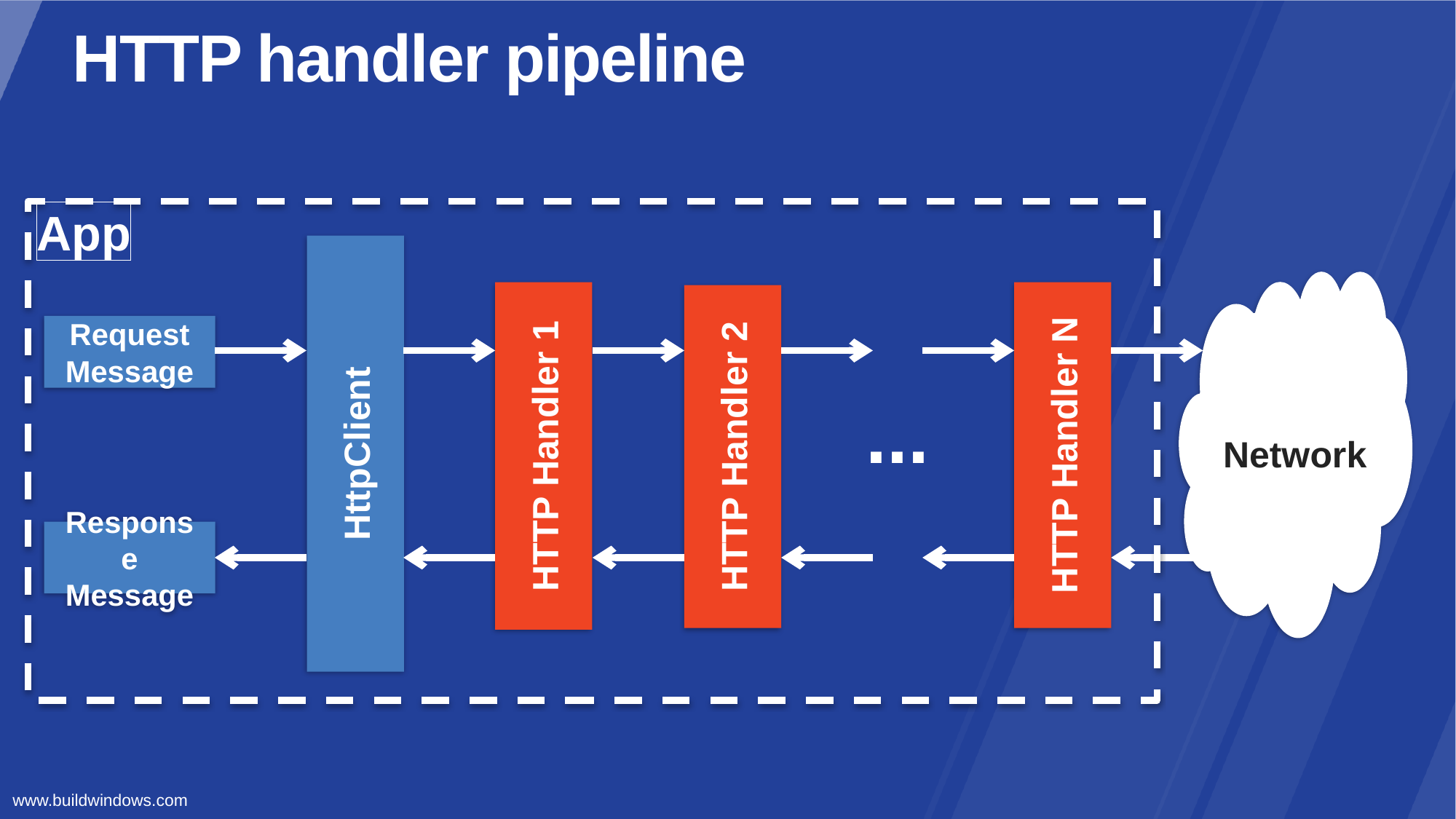

HTTP handler pipeline

App
HttpClient

Network
HTTP Handler 1
HTTP Handler N
HTTP Handler 2
Request
Message
...
Response
Message